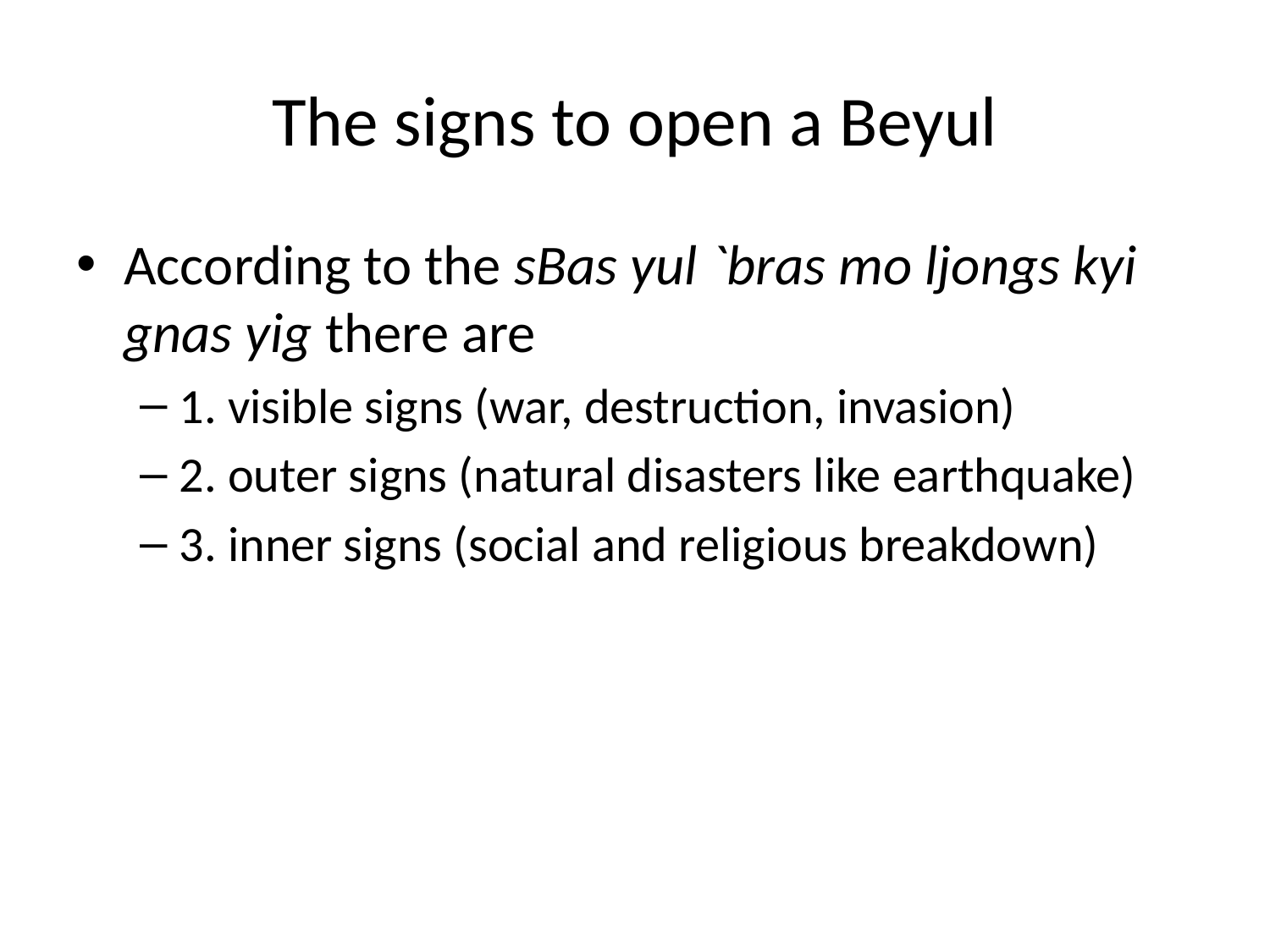

# The signs to open a Beyul
According to the sBas yul `bras mo ljongs kyi gnas yig there are
1. visible signs (war, destruction, invasion)
2. outer signs (natural disasters like earthquake)
3. inner signs (social and religious breakdown)